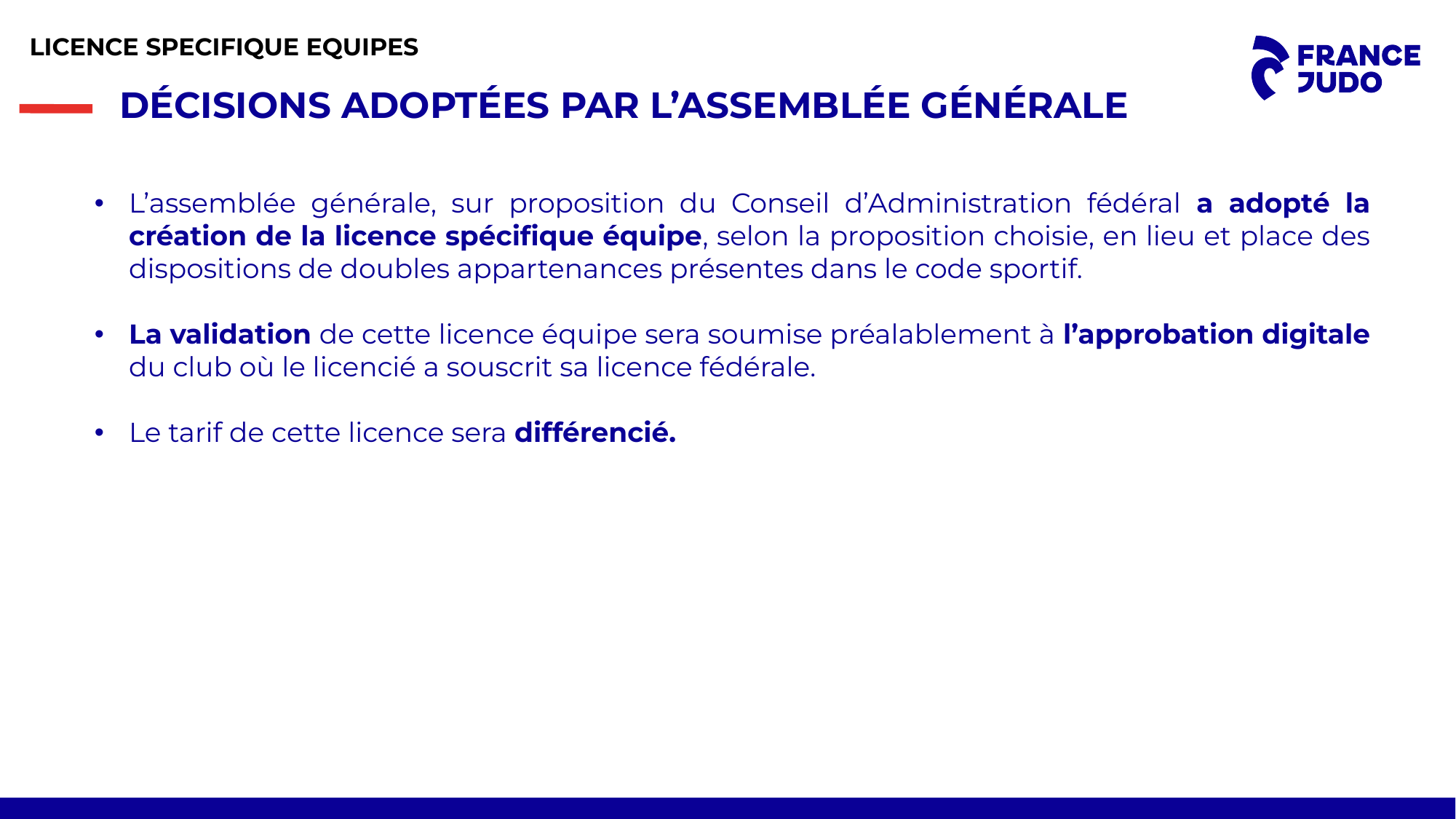

LICENCE SPECIFIQUE EQUIPES
DÉCISIONS ADOPTÉES PAR L’ASSEMBLÉE GÉNÉRALE
L’assemblée générale, sur proposition du Conseil d’Administration fédéral a adopté la création de la licence spécifique équipe, selon la proposition choisie, en lieu et place des dispositions de doubles appartenances présentes dans le code sportif.

La validation de cette licence équipe sera soumise préalablement à l’approbation digitale du club où le licencié a souscrit sa licence fédérale.

Le tarif de cette licence sera différencié.